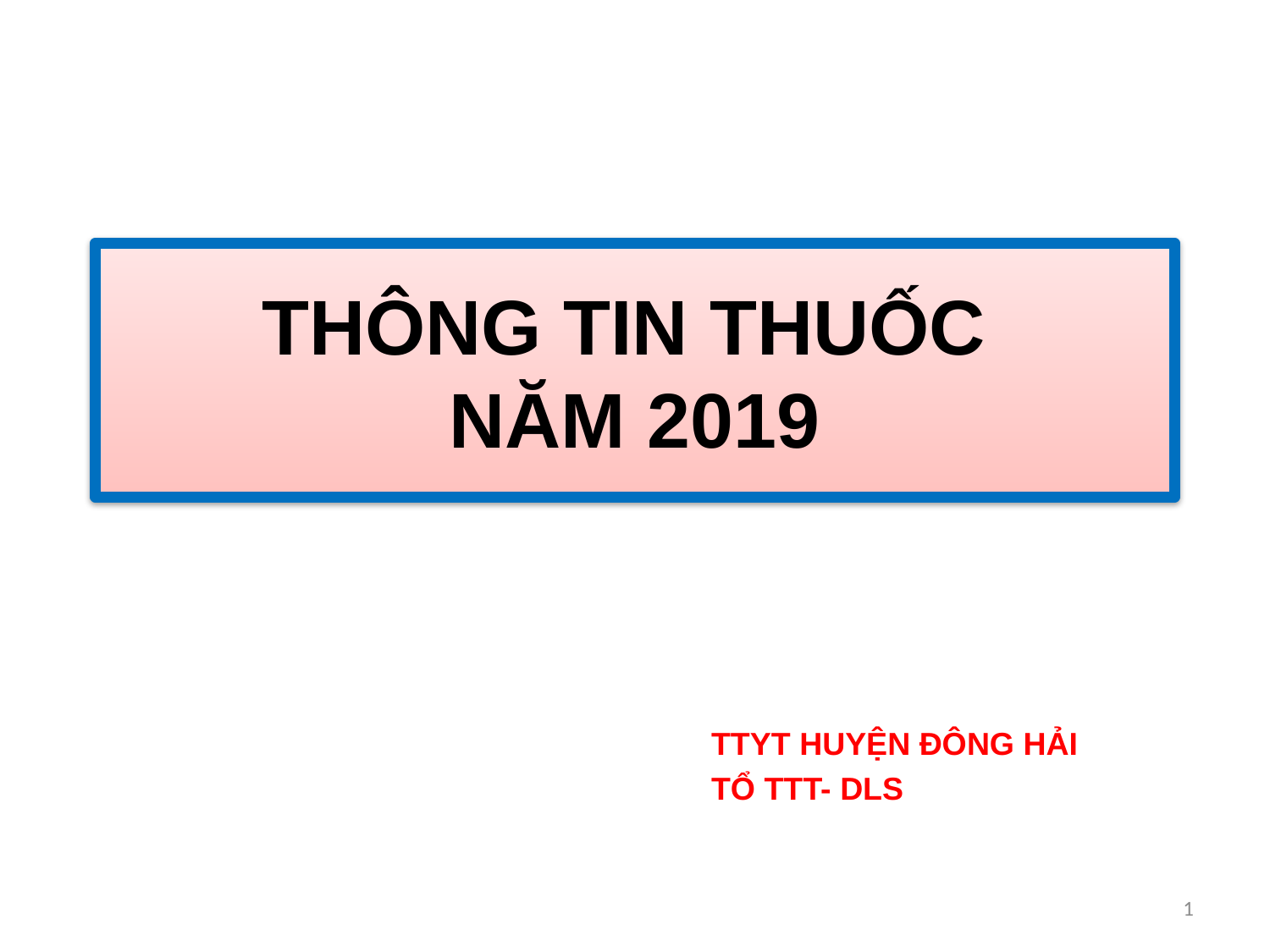

# THÔNG TIN THUỐC NĂM 2019

				TTYT HUYỆN ĐÔNG HẢI
				TỔ TTT- DLS
1